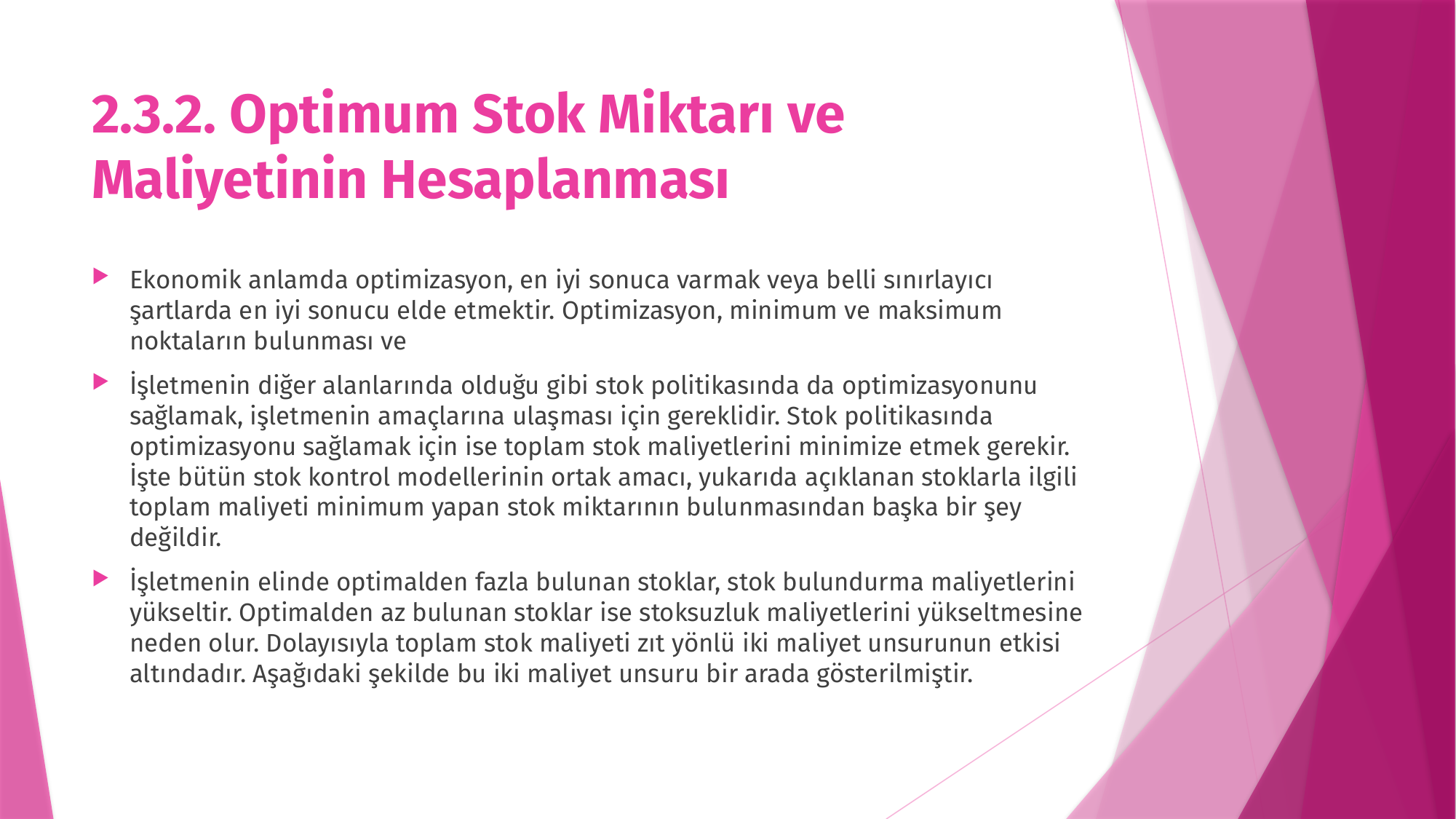

# 2.3.2. Optimum Stok Miktarı ve Maliyetinin Hesaplanması
Ekonomik anlamda optimizasyon, en iyi sonuca varmak veya belli sınırlayıcı şartlarda en iyi sonucu elde etmektir. Optimizasyon, minimum ve maksimum noktaların bulunması ve
İşletmenin diğer alanlarında olduğu gibi stok politikasında da optimizasyonunu sağlamak, işletmenin amaçlarına ulaşması için gereklidir. Stok politikasında optimizasyonu sağlamak için ise toplam stok maliyetlerini minimize etmek gerekir. İşte bütün stok kontrol modellerinin ortak amacı, yukarıda açıklanan stoklarla ilgili toplam maliyeti minimum yapan stok miktarının bulunmasından başka bir şey değildir.
İşletmenin elinde optimalden fazla bulunan stoklar, stok bulundurma maliyetlerini yükseltir. Optimalden az bulunan stoklar ise stoksuzluk maliyetlerini yükseltmesine neden olur. Dolayısıyla toplam stok maliyeti zıt yönlü iki maliyet unsurunun etkisi altındadır. Aşağıdaki şekilde bu iki maliyet unsuru bir arada gösterilmiştir.